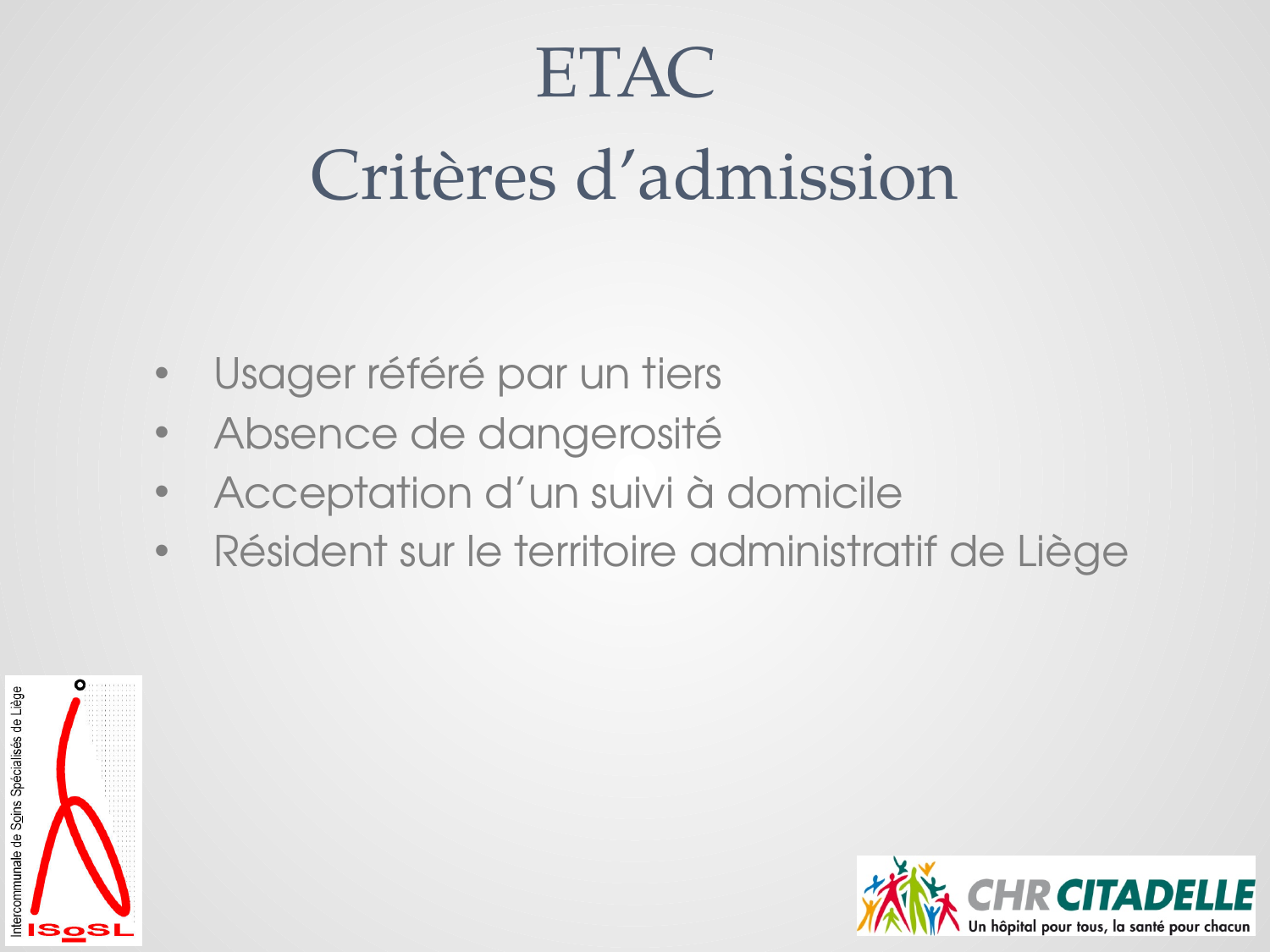

# ETAC Critères d’admission

 Usager référé par un tiers
 Absence de dangerosité
 Acceptation d’un suivi à domicile
 Résident sur le territoire administratif de Liège